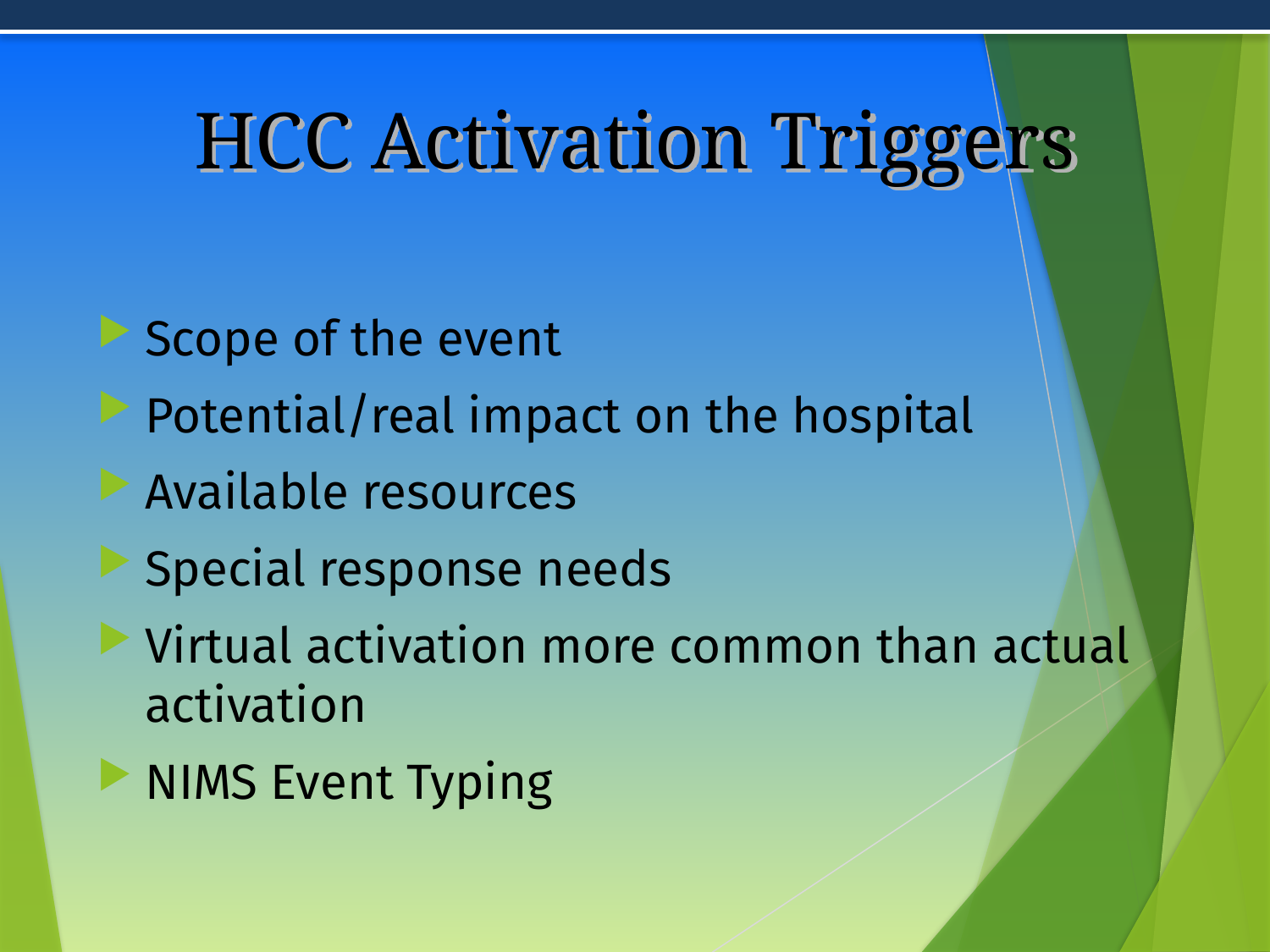

# HCC Activation Triggers
Scope of the event
Potential/real impact on the hospital
Available resources
Special response needs
Virtual activation more common than actual activation
NIMS Event Typing